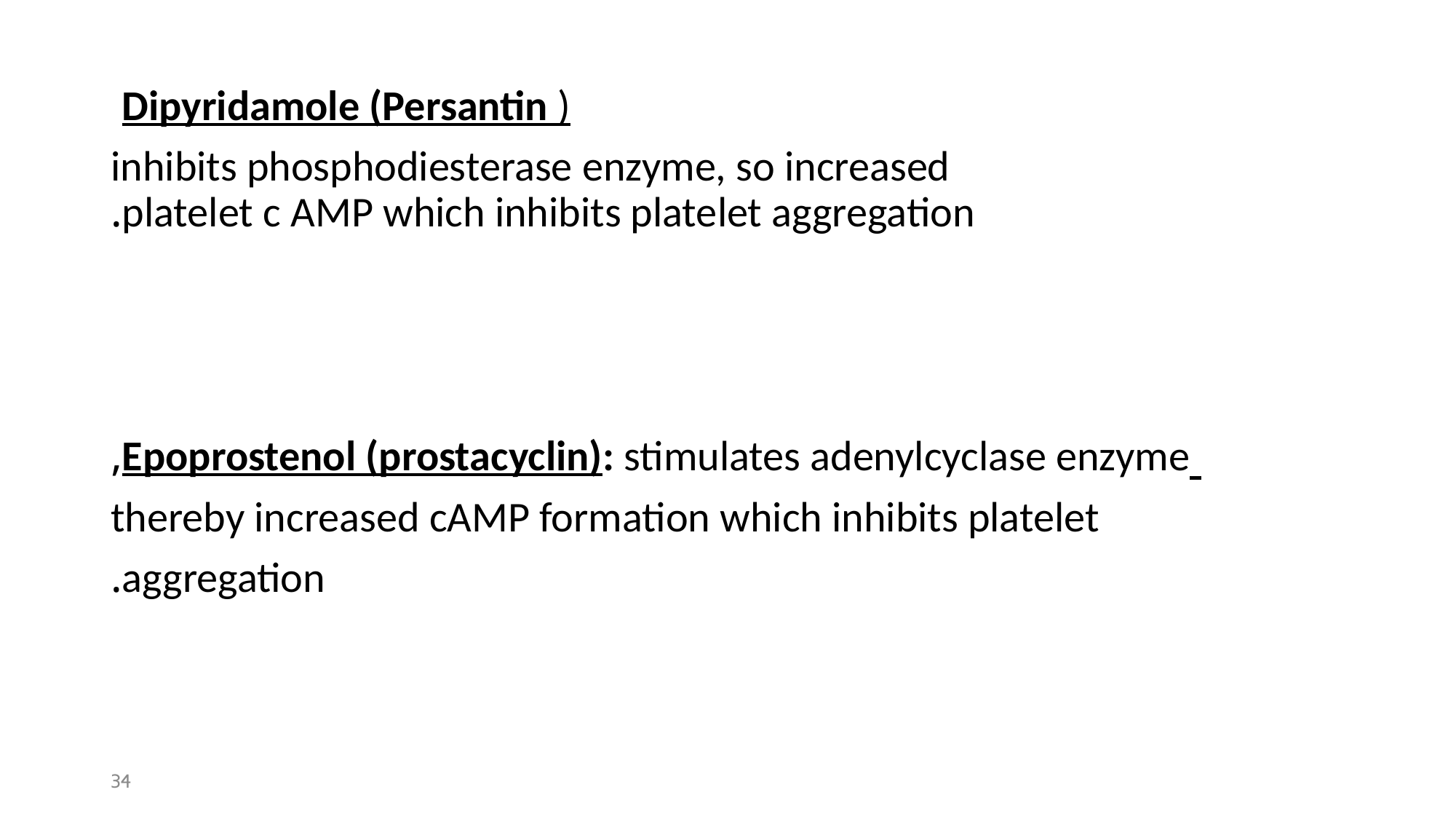

Dipyridamole (Persantin )
inhibits phosphodiesterase enzyme, so increased  platelet c AMP which inhibits platelet aggregation.

 Epoprostenol (prostacyclin): stimulates adenylcyclase enzyme,
thereby increased cAMP formation which inhibits platelet
aggregation.
34